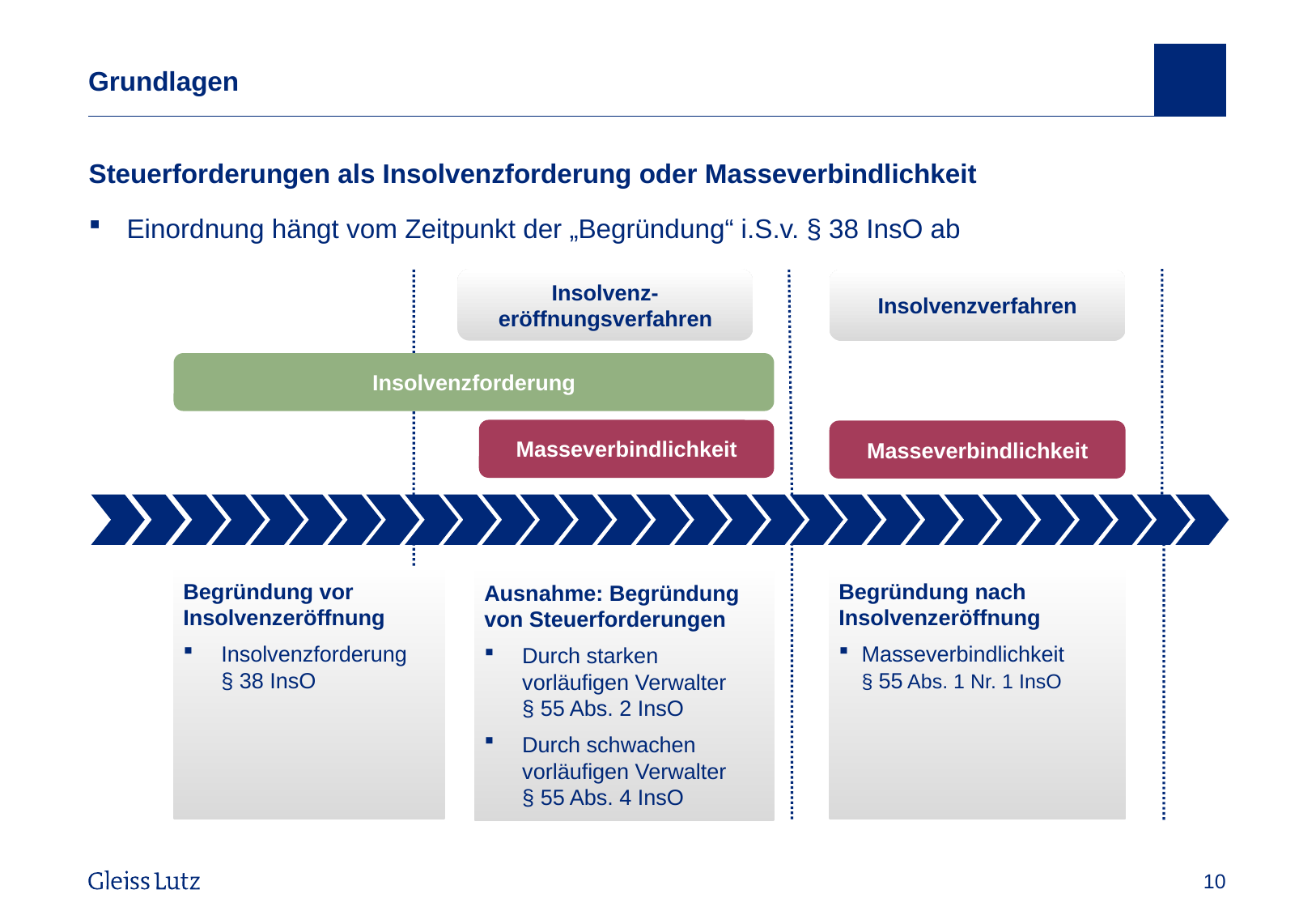

# Grundlagen
Steuerforderungen als Insolvenzforderung oder Masseverbindlichkeit
Einordnung hängt vom Zeitpunkt der „Begründung“ i.S.v. § 38 InsO ab

Insolvenz-eröffnungsverfahren

Insolvenzverfahren
Insolvenzforderung
Masseverbindlichkeit
Masseverbindlichkeit

Begründung vor Insolvenzeröffnung
Insolvenzforderung   § 38 InsO

Begründung nach Insolvenzeröffnung
Masseverbindlichkeit       § 55 Abs. 1 Nr. 1 InsO
Ausnahme: Begründung von Steuerforderungen
Durch starken vorläufigen Verwalter     § 55 Abs. 2 InsO
Durch schwachen vorläufigen Verwalter     § 55 Abs. 4 InsO

Vorname Name, Datum
10